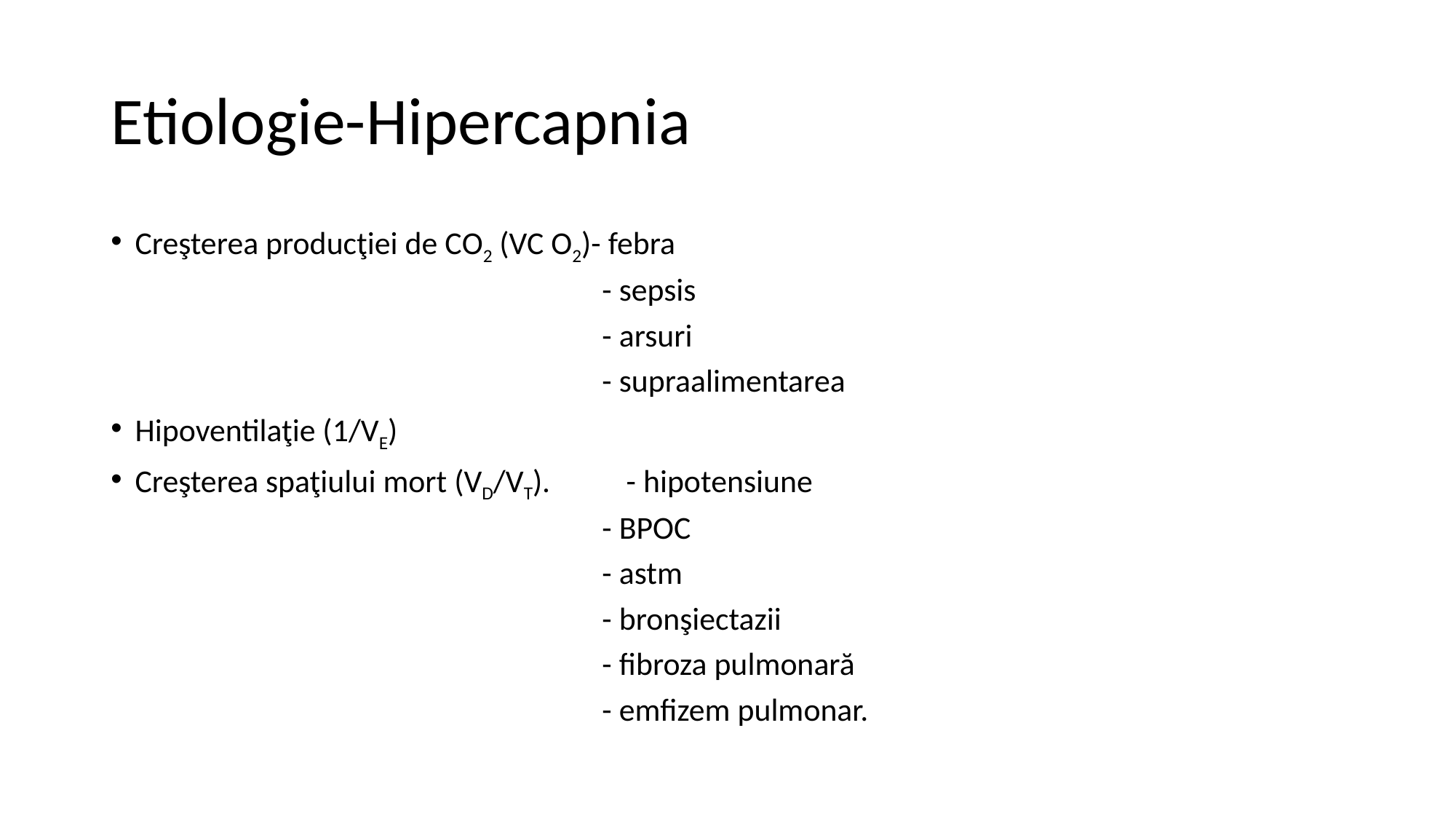

# Etiologie-Hipercapnia
Creşterea producţiei de CO2 (VC O2)- febra
                                                          	- sepsis
                                                          	- arsuri
                                                          	- supraalimentarea
Hipoventilaţie (1/VE)
Creşterea spaţiului mort (VD/VT). 	- hipotensiune
                                                     		- BPOC
                                                     		- astm
                                                     		- bronşiectazii
                                                     		- fibroza pulmonară
                                                     		- emfizem pulmonar.